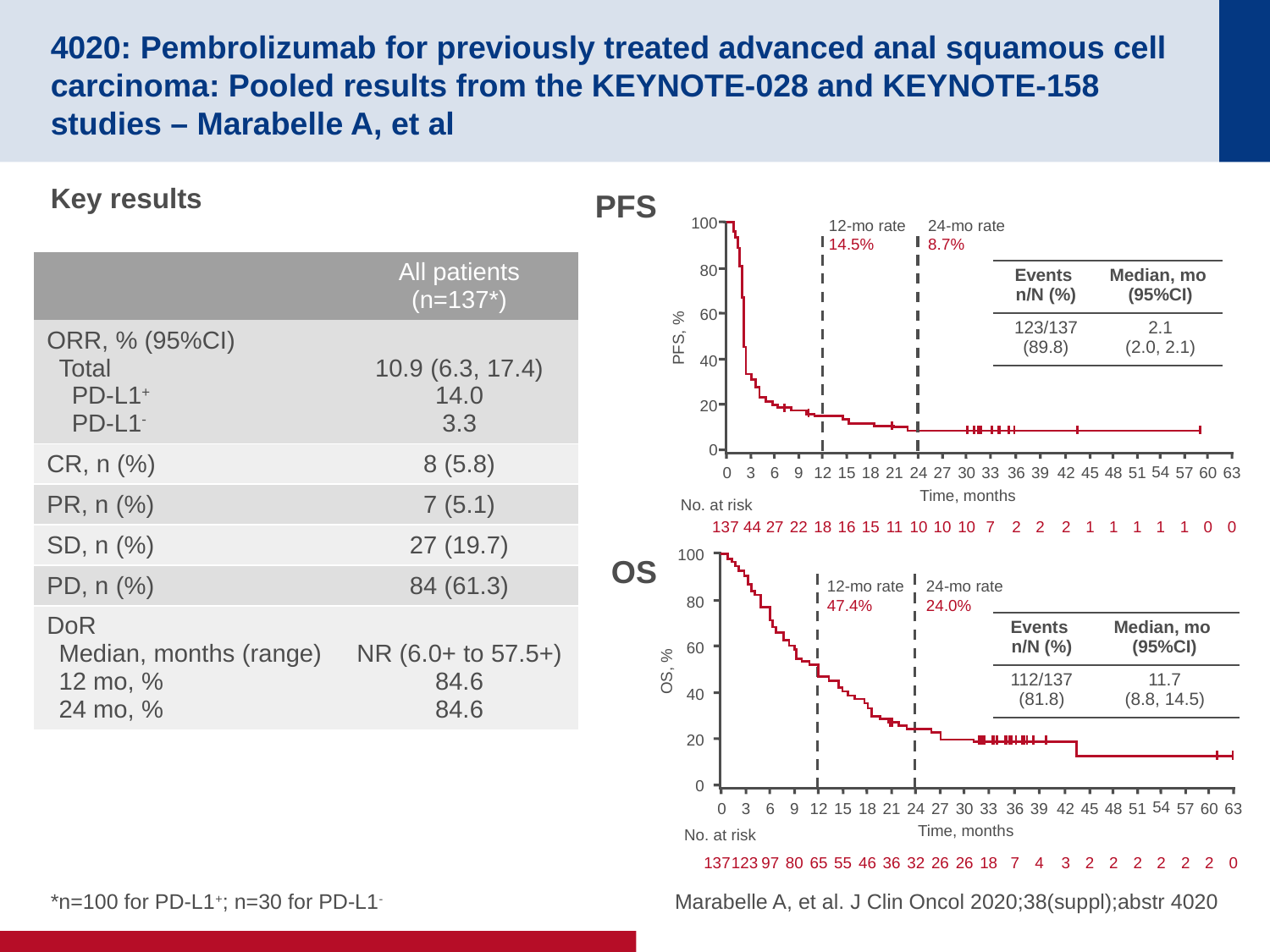

# 4020: Pembrolizumab for previously treated advanced anal squamous cell carcinoma: Pooled results from the KEYNOTE-028 and KEYNOTE-158 studies – Marabelle A, et al
Key results

PFS
100

80

60

PFS, %
40

20

0

Time, months
No. at risk

0
3

6
9

12
15

18
21

24
27

30
33

36
39

42
45

48
51

54
57

60
63
137
44
27
22
18
16
15
11
10
10
10
7
2
2
2
1
1
1
1
1
0
0
12-mo rate
14.5%
24-mo rate
8.7%
|  | All patients (n=137\*) |
| --- | --- |
| ORR, % (95%CI) Total PD-L1+ PD-L1- | 10.9 (6.3, 17.4) 14.0 3.3 |
| CR, n (%) | 8 (5.8) |
| PR, n (%) | 7 (5.1) |
| SD, n (%) | 27 (19.7) |
| PD, n (%) | 84 (61.3) |
| DoR Median, months (range) 12 mo, % 24 mo, % | NR (6.0+ to 57.5+) 84.6 84.6 |
| Events n/N (%) | Median, mo (95%CI) |
| --- | --- |
| 123/137 (89.8) | 2.1 (2.0, 2.1) |
100

12-mo rate
47.4%
24-mo rate
24.0%
80

60

OS, %
40

20

0

0
3

6
9

12
15

18
21

24
27

30
33

36
39

42
45

48
51

54
57

60
63
Time, months
137
123
97
80
65
55
46
36
32
26
26
18
7
4
3
2
2
2
2
2
2
0
No. at risk
OS
| Events n/N (%) | Median, mo (95%CI) |
| --- | --- |
| 112/137 (81.8) | 11.7 (8.8, 14.5) |
*n=100 for PD-L1+; n=30 for PD-L1-
Marabelle A, et al. J Clin Oncol 2020;38(suppl);abstr 4020